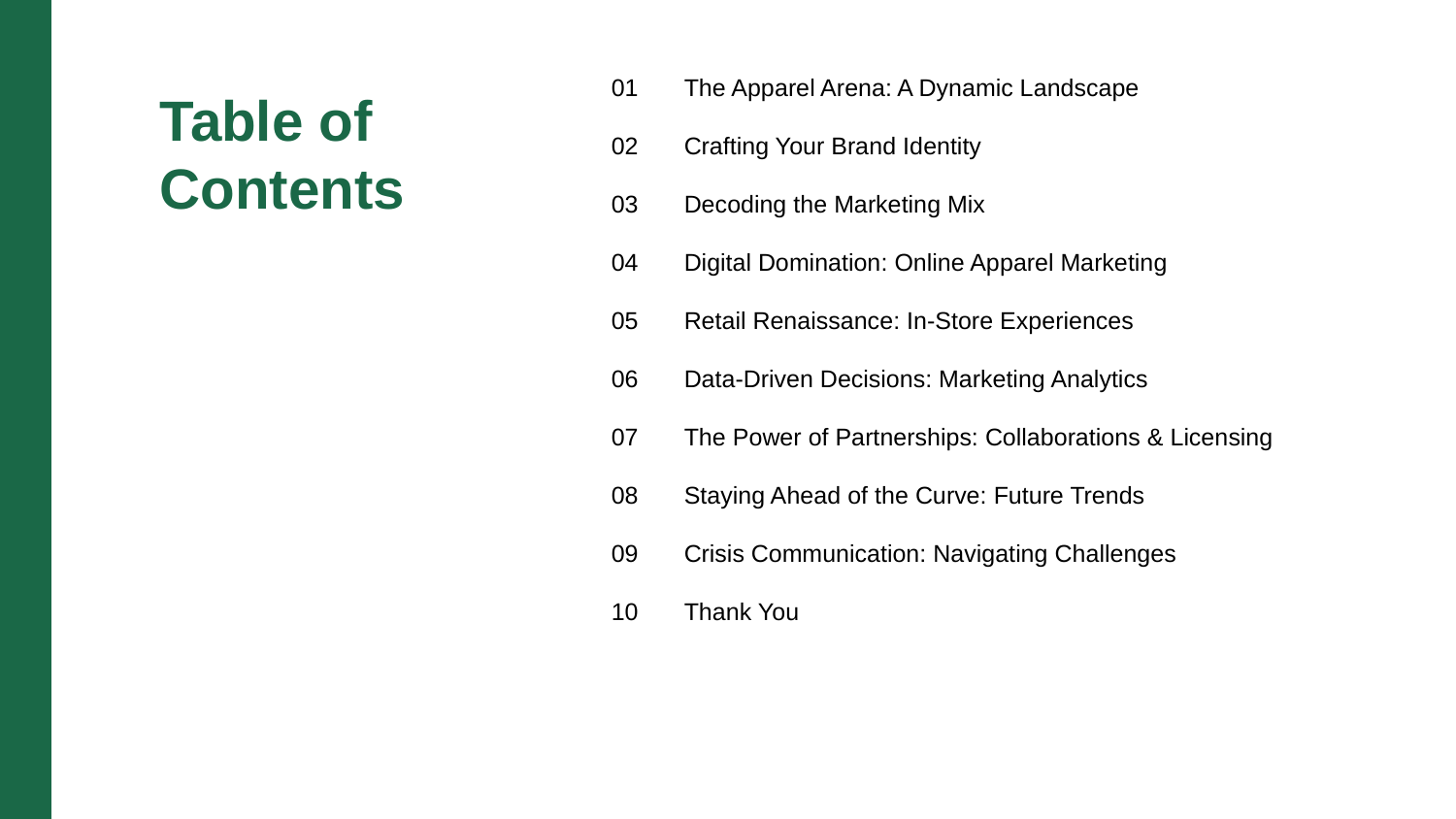

01
The Apparel Arena: A Dynamic Landscape
Table of Contents
02
Crafting Your Brand Identity
03
Decoding the Marketing Mix
04
Digital Domination: Online Apparel Marketing
05
Retail Renaissance: In-Store Experiences
06
Data-Driven Decisions: Marketing Analytics
07
The Power of Partnerships: Collaborations & Licensing
08
Staying Ahead of the Curve: Future Trends
09
Crisis Communication: Navigating Challenges
10
Thank You